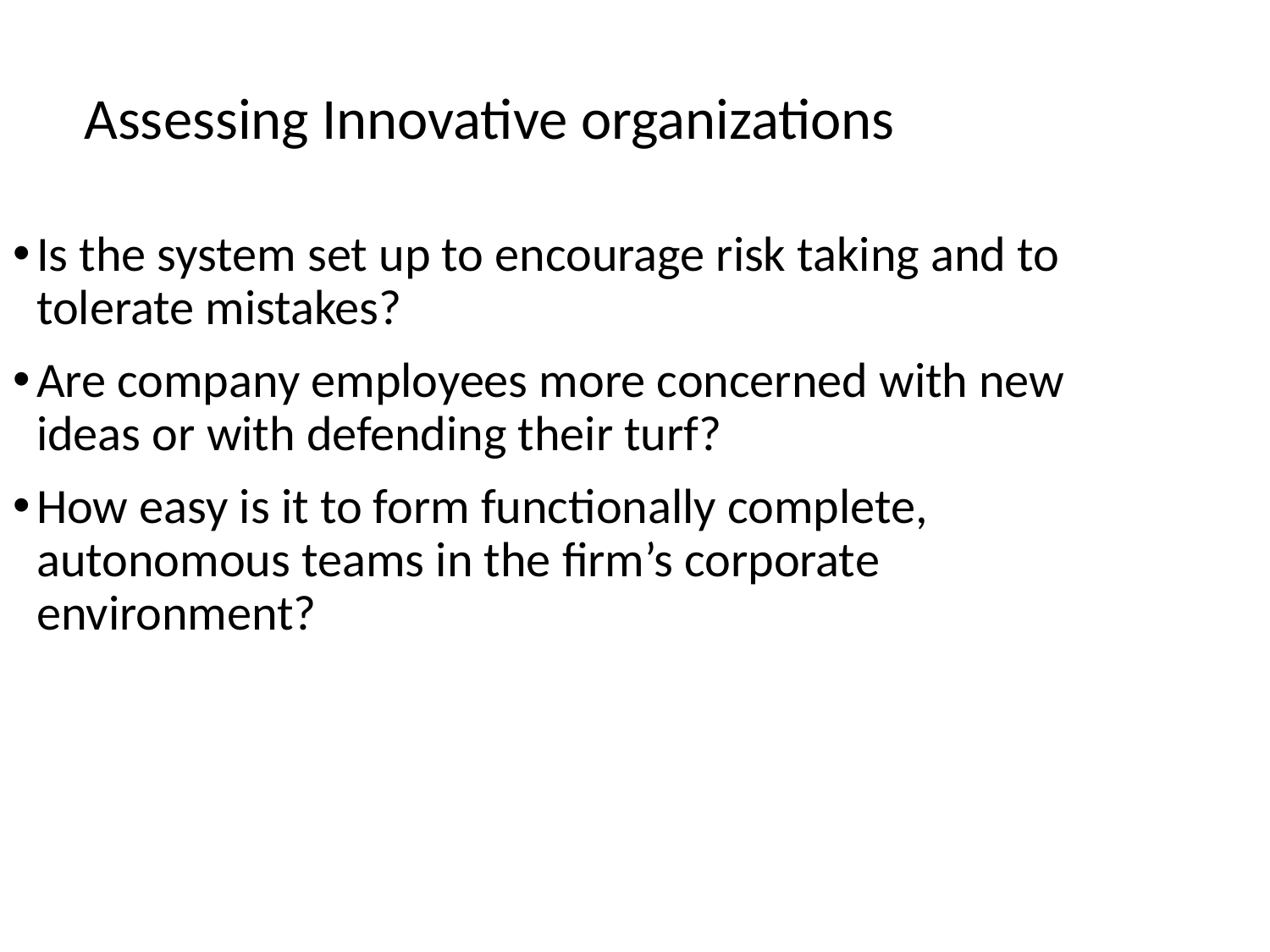

Assessing Innovative organizations
Is the system set up to encourage risk taking and to tolerate mistakes?
Are company employees more concerned with new ideas or with defending their turf?
How easy is it to form functionally complete, autonomous teams in the firm’s corporate environment?